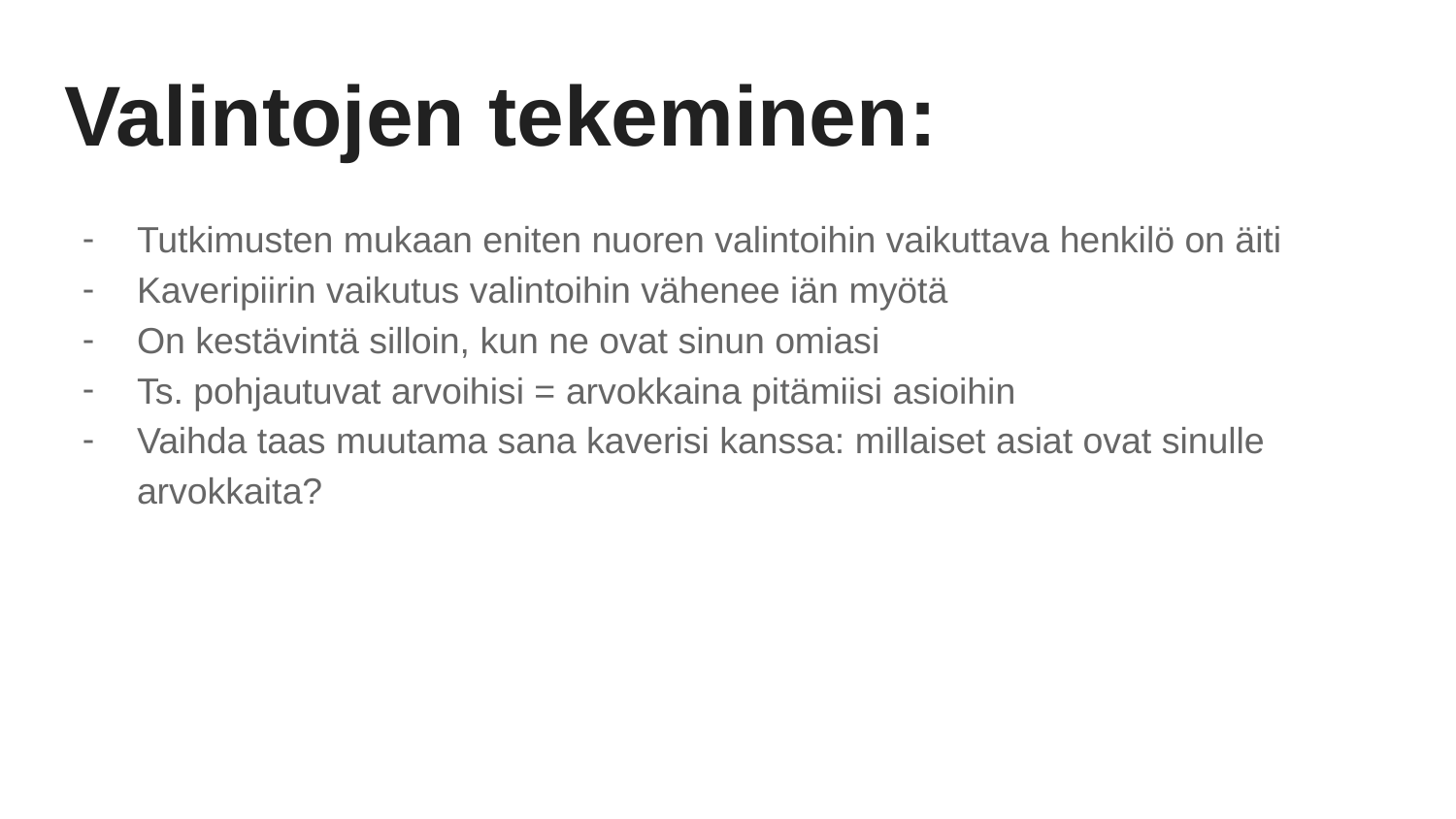

# Valintojen tekeminen:
Tutkimusten mukaan eniten nuoren valintoihin vaikuttava henkilö on äiti
Kaveripiirin vaikutus valintoihin vähenee iän myötä
On kestävintä silloin, kun ne ovat sinun omiasi
Ts. pohjautuvat arvoihisi = arvokkaina pitämiisi asioihin
Vaihda taas muutama sana kaverisi kanssa: millaiset asiat ovat sinulle arvokkaita?